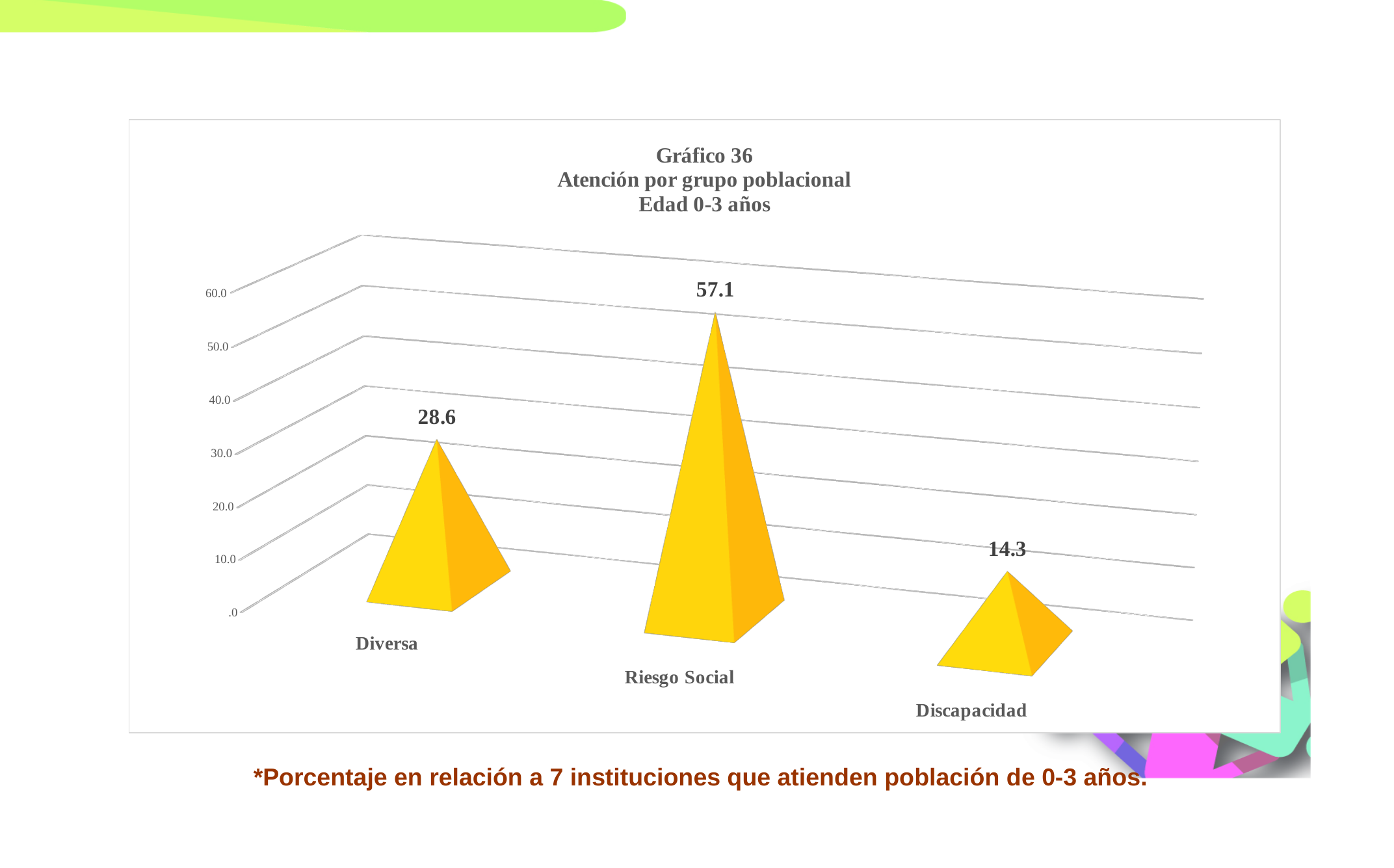

[unsupported chart]

*Porcentaje en relación a 7 instituciones que atienden población de 0-3 años.